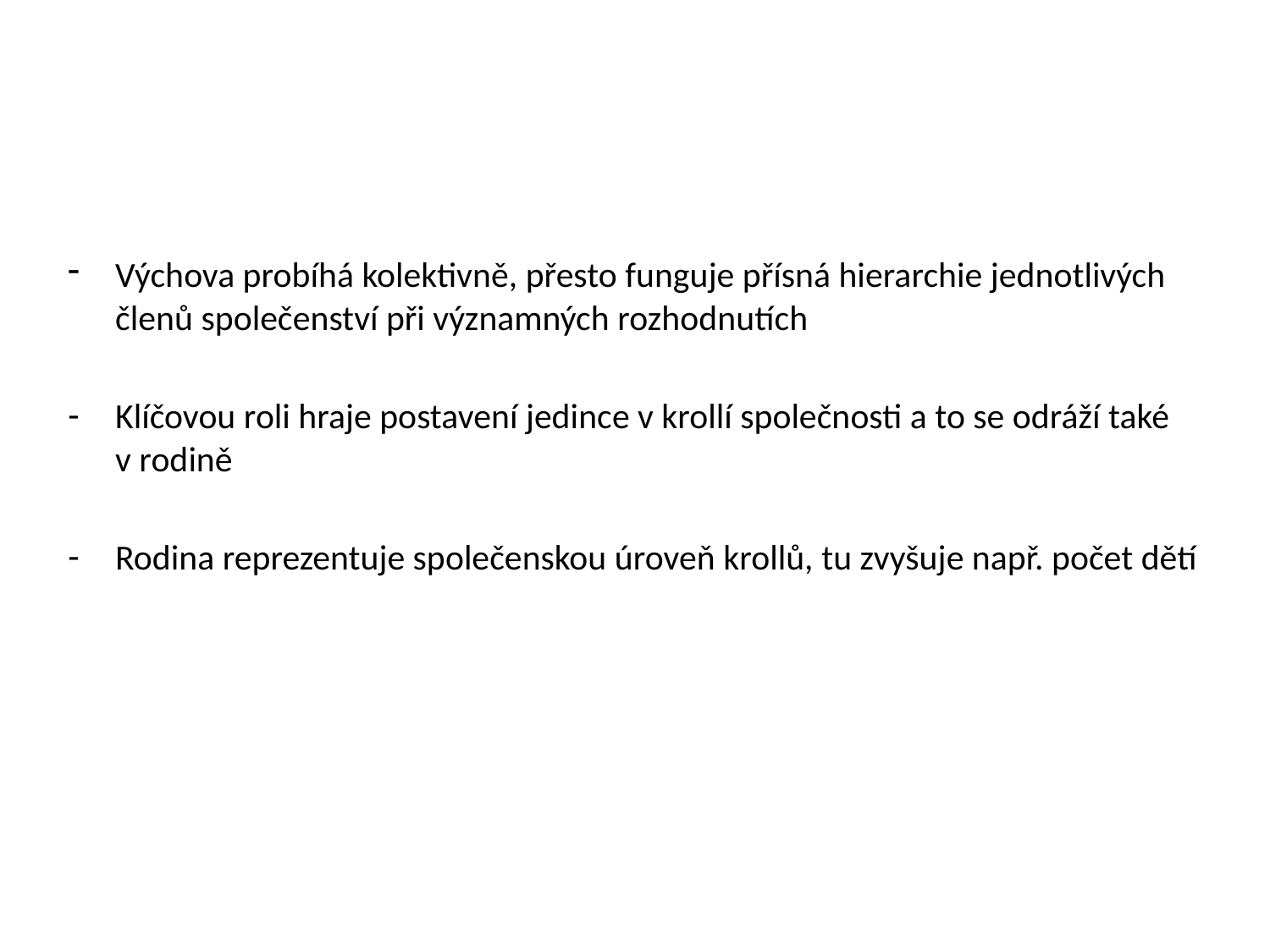

Výchova probíhá kolektivně, přesto funguje přísná hierarchie jednotlivých členů společenství při významných rozhodnutích

Klíčovou roli hraje postavení jedince v krollí společnosti a to se odráží také    v rodině

Rodina reprezentuje společenskou úroveň krollů, tu zvyšuje např. počet dětí